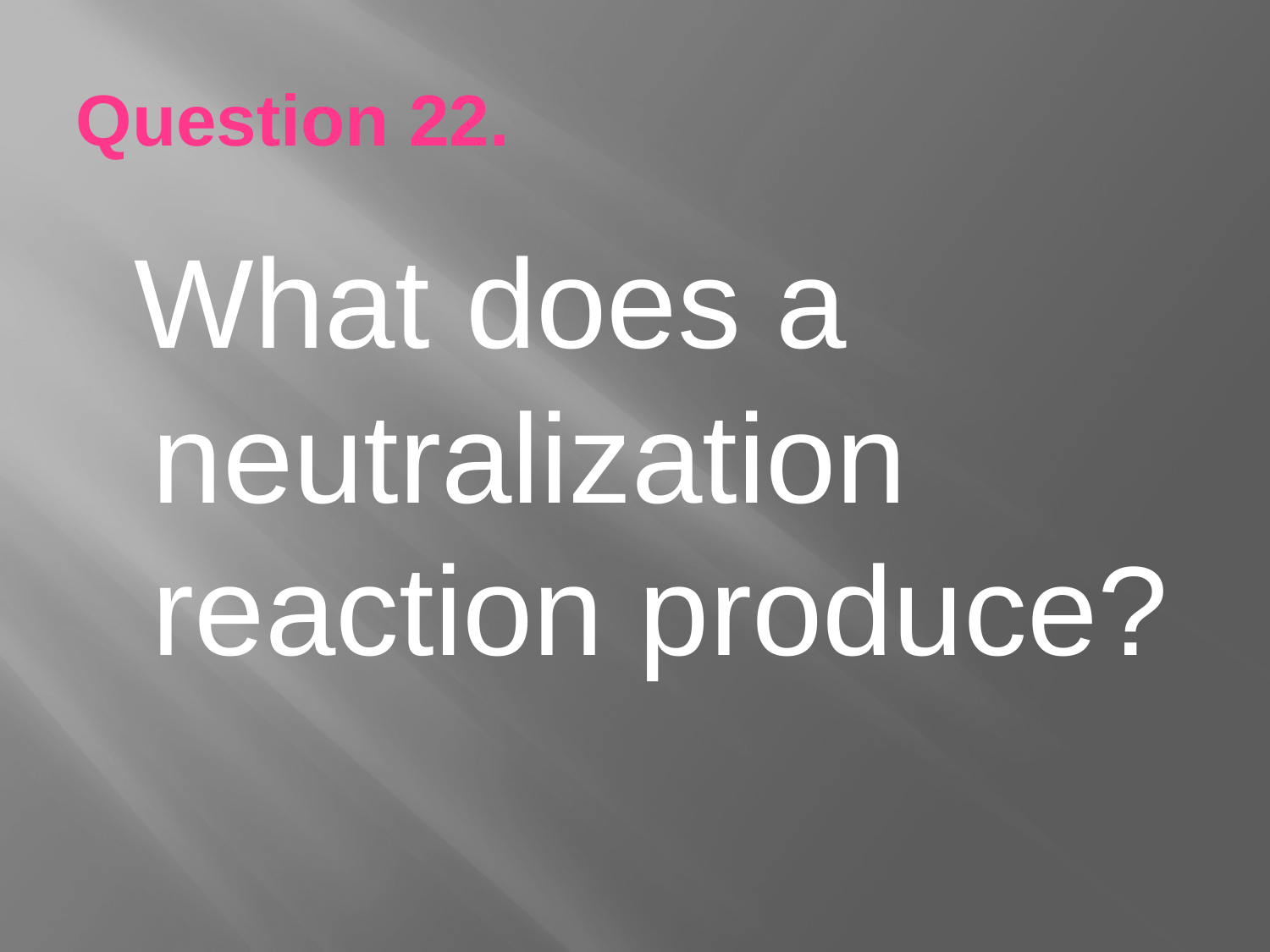

# Question 22.
 What does a neutralization reaction produce?